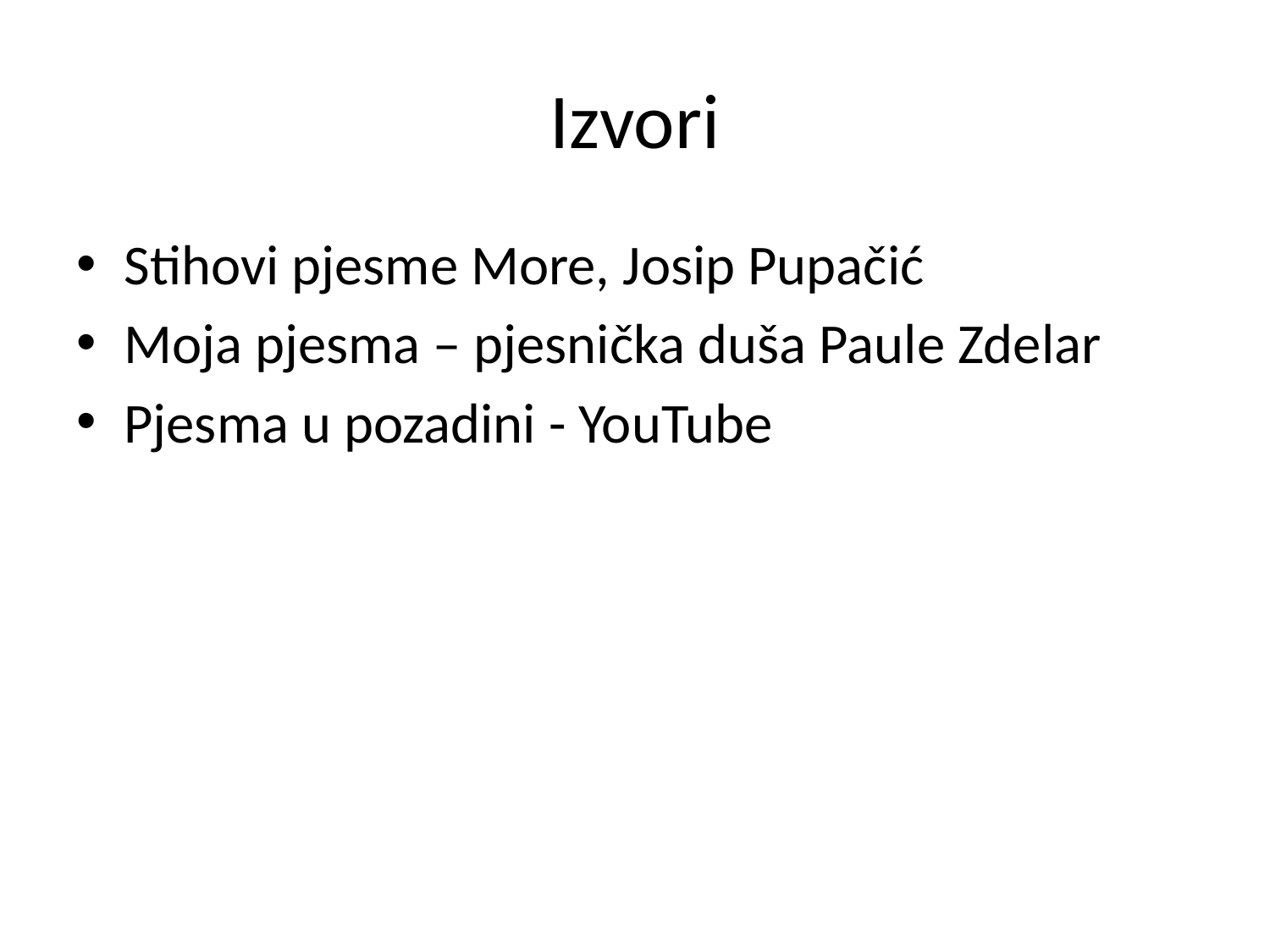

# Izvori
Stihovi pjesme More, Josip Pupačić
Moja pjesma – pjesnička duša Paule Zdelar
Pjesma u pozadini - YouTube